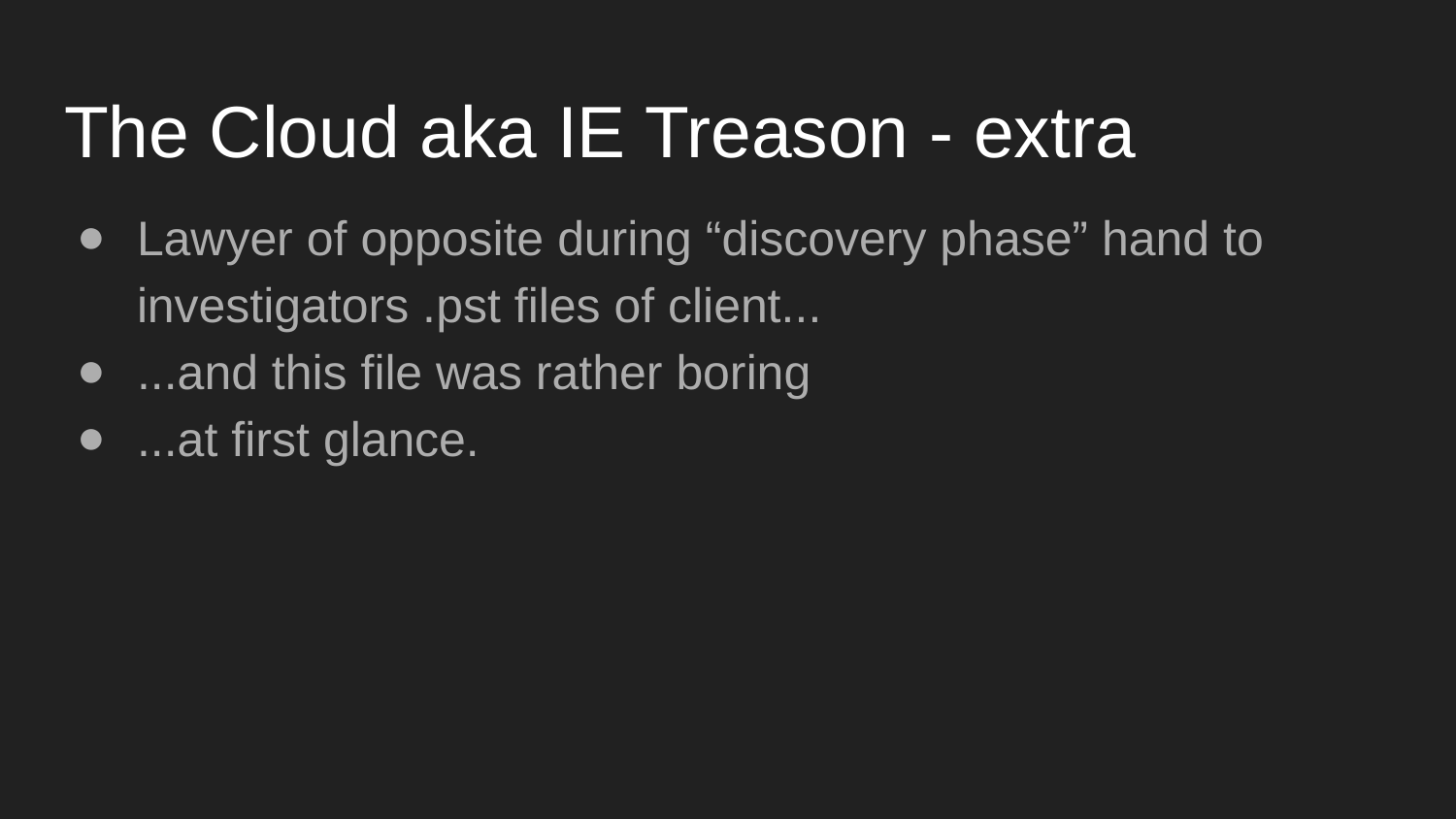

# The Cloud aka IE Treason - extra
Lawyer of opposite during “discovery phase” hand to investigators .pst files of client...
...and this file was rather boring
...at first glance.